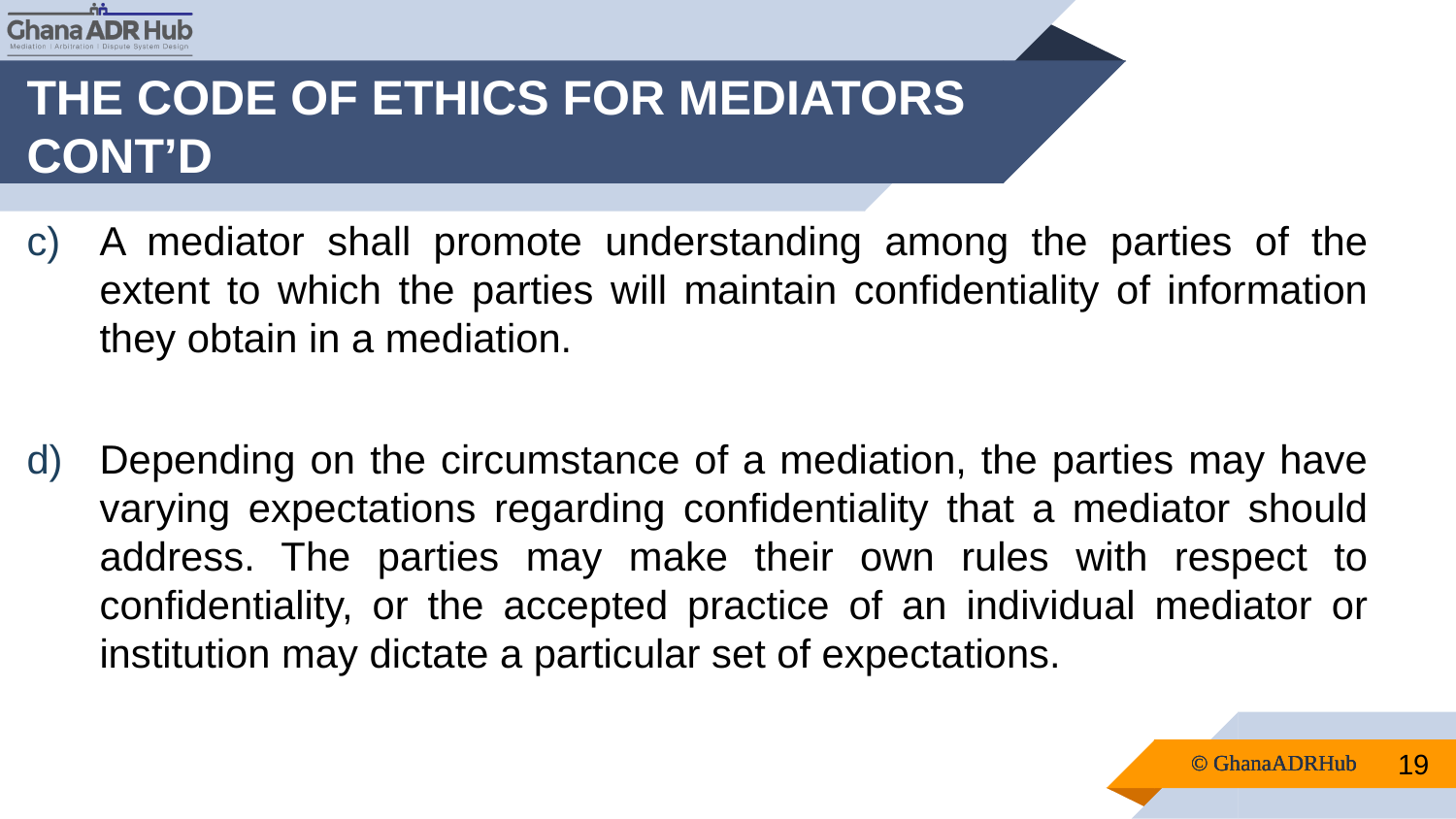

# THE CODE OF ETHICS FOR MEDIATORS CONT’D

A mediator shall promote understanding among the parties of the extent to which the parties will maintain confidentiality of information they obtain in a mediation.

Depending on the circumstance of a mediation, the parties may have varying expectations regarding confidentiality that a mediator should address. The parties may make their own rules with respect to confidentiality, or the accepted practice of an individual mediator or institution may dictate a particular set of expectations.

19